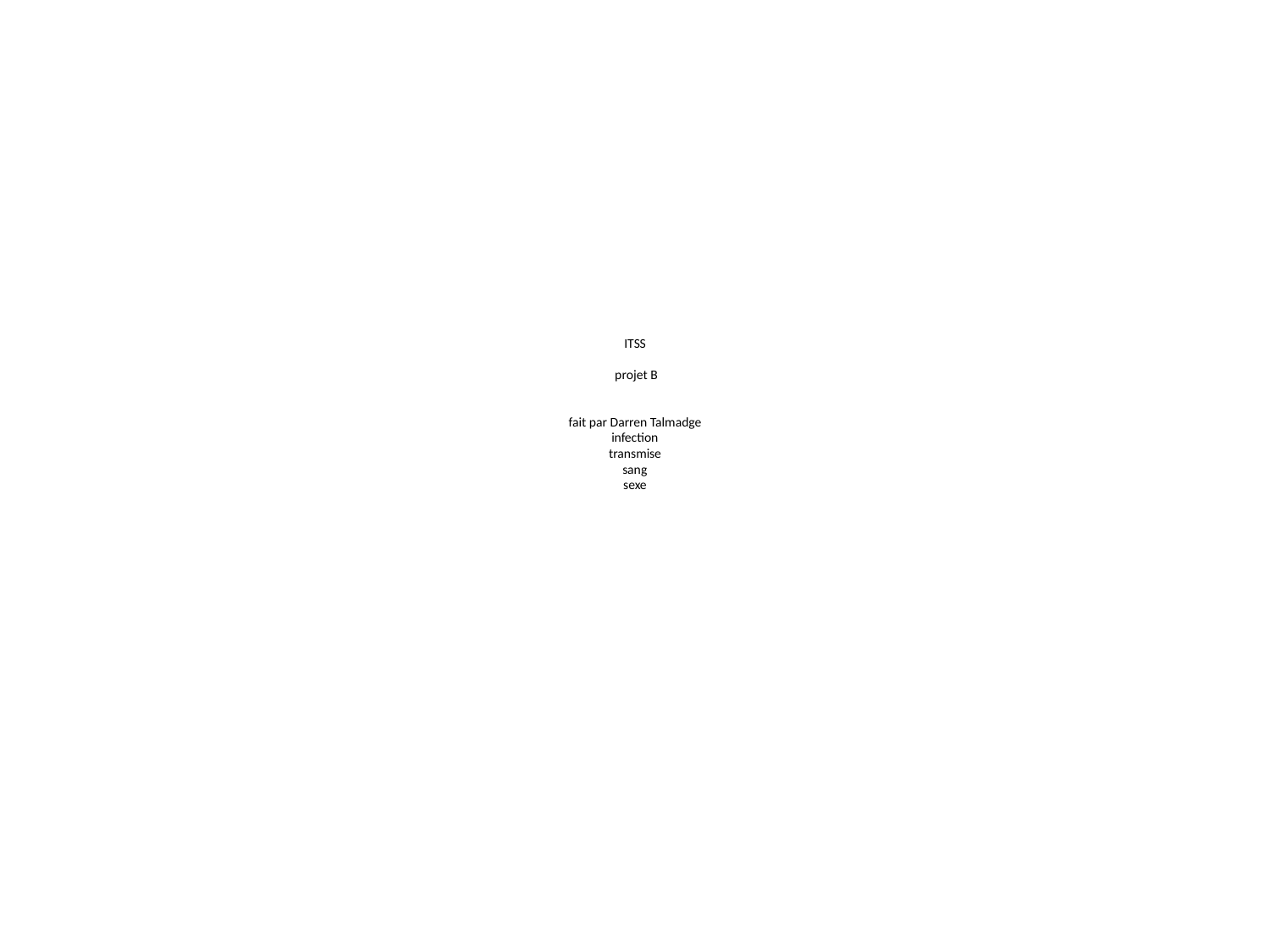

# ITSS projet B fait par Darren Talmadge infection transmise sang sexe